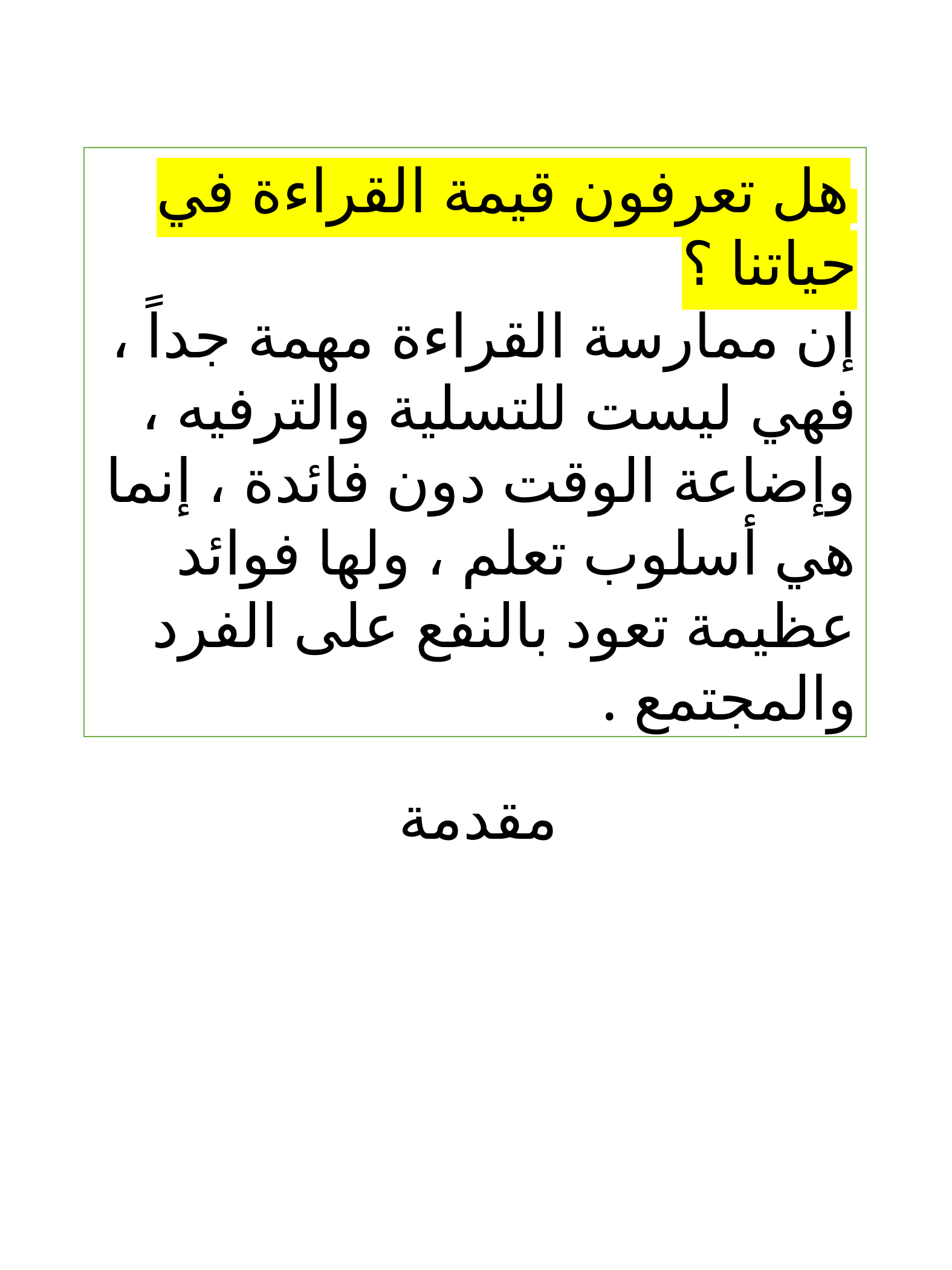

هل تعرفون قيمة القراءة في حياتنا ؟
إن ممارسة القراءة مهمة جداً ، فهي ليست للتسلية والترفيه ، وإضاعة الوقت دون فائدة ، إنما هي أسلوب تعلم ، ولها فوائد عظيمة تعود بالنفع على الفرد والمجتمع .
مقدمة